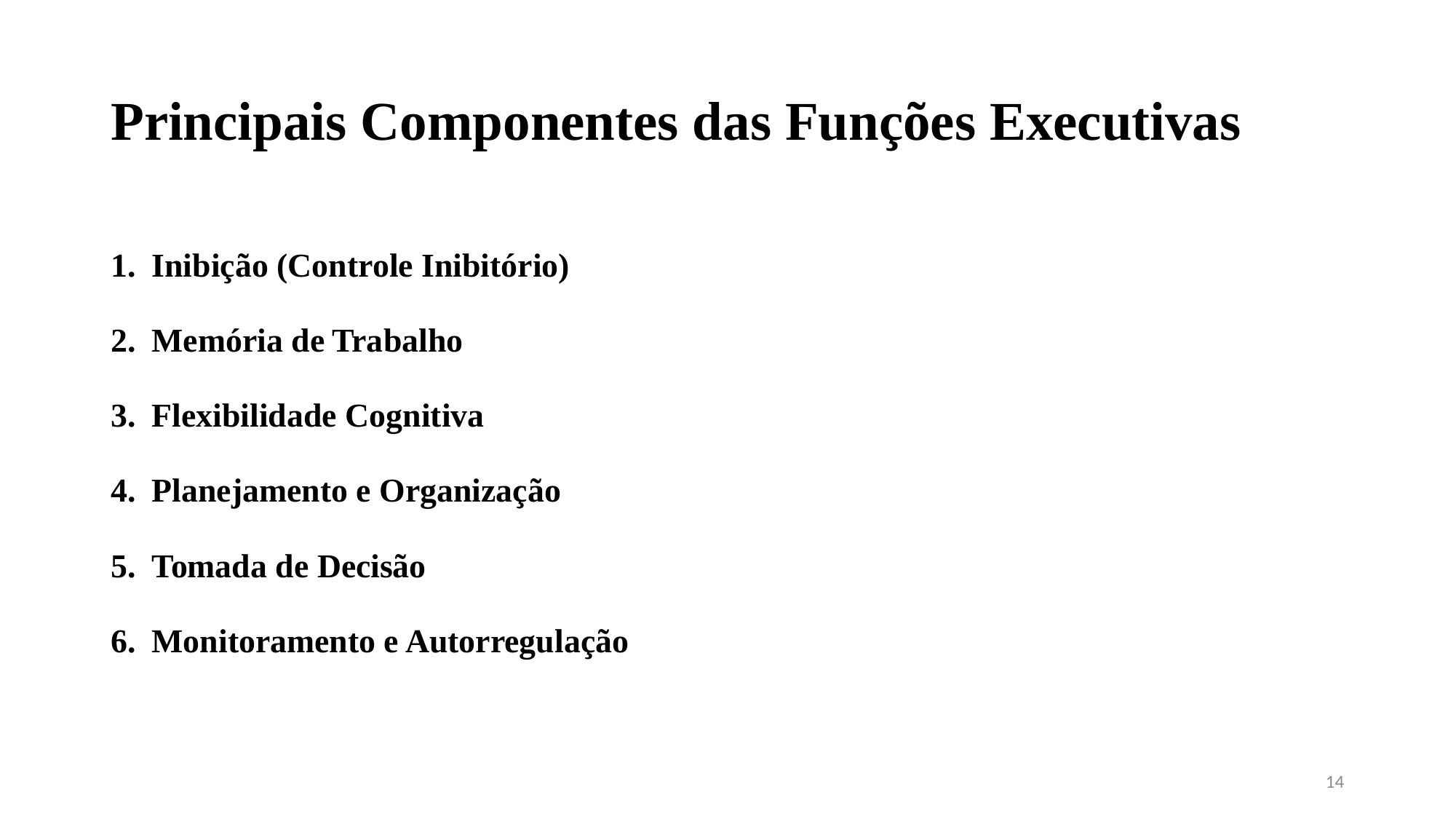

# Principais Componentes das Funções Executivas
Inibição (Controle Inibitório)
Memória de Trabalho
Flexibilidade Cognitiva
Planejamento e Organização
Tomada de Decisão
Monitoramento e Autorregulação
14